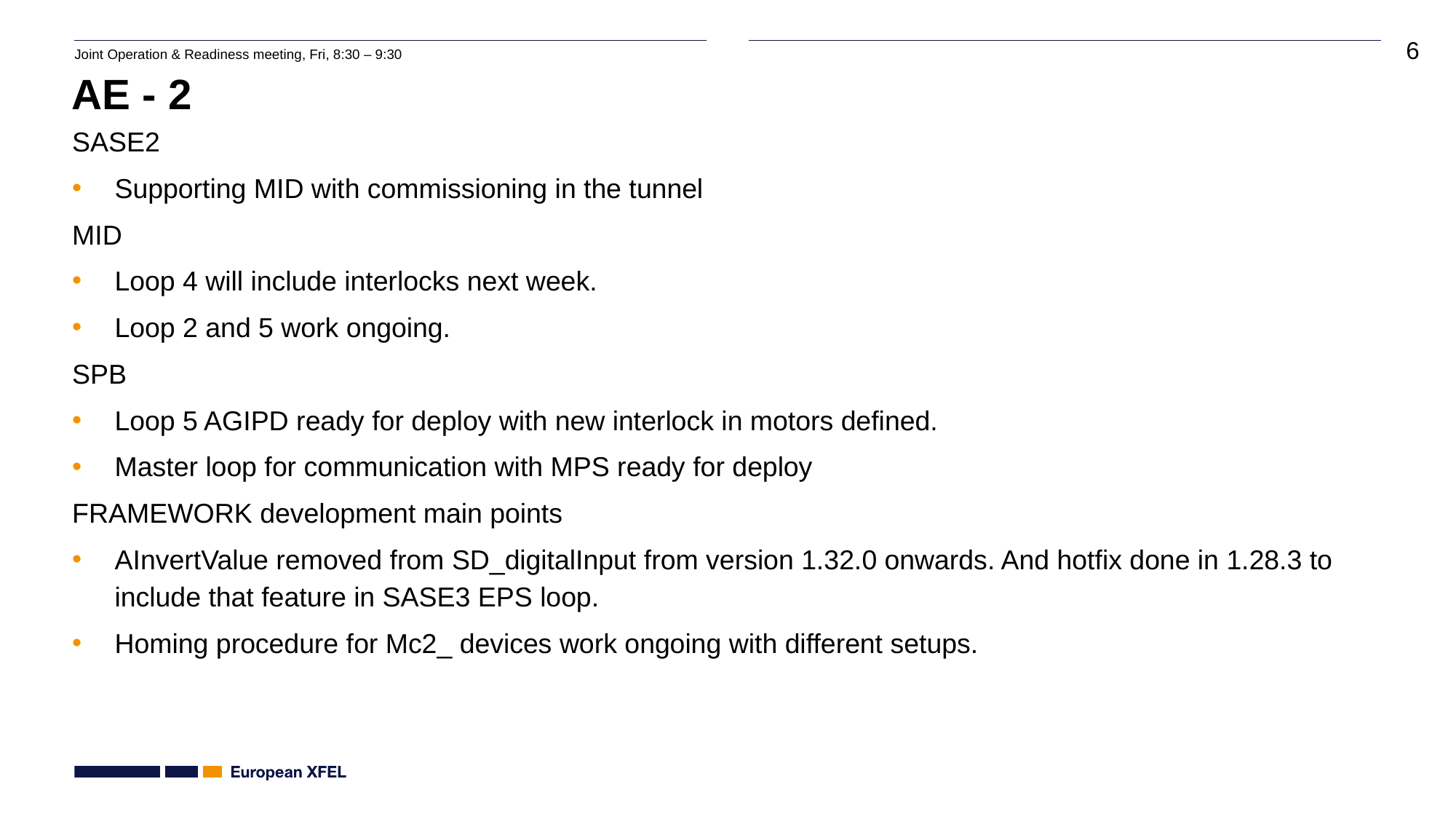

# AE - 2
SASE2
Supporting MID with commissioning in the tunnel
MID
Loop 4 will include interlocks next week.
Loop 2 and 5 work ongoing.
SPB
Loop 5 AGIPD ready for deploy with new interlock in motors defined.
Master loop for communication with MPS ready for deploy
FRAMEWORK development main points
AInvertValue removed from SD_digitalInput from version 1.32.0 onwards. And hotfix done in 1.28.3 to include that feature in SASE3 EPS loop.
Homing procedure for Mc2_ devices work ongoing with different setups.